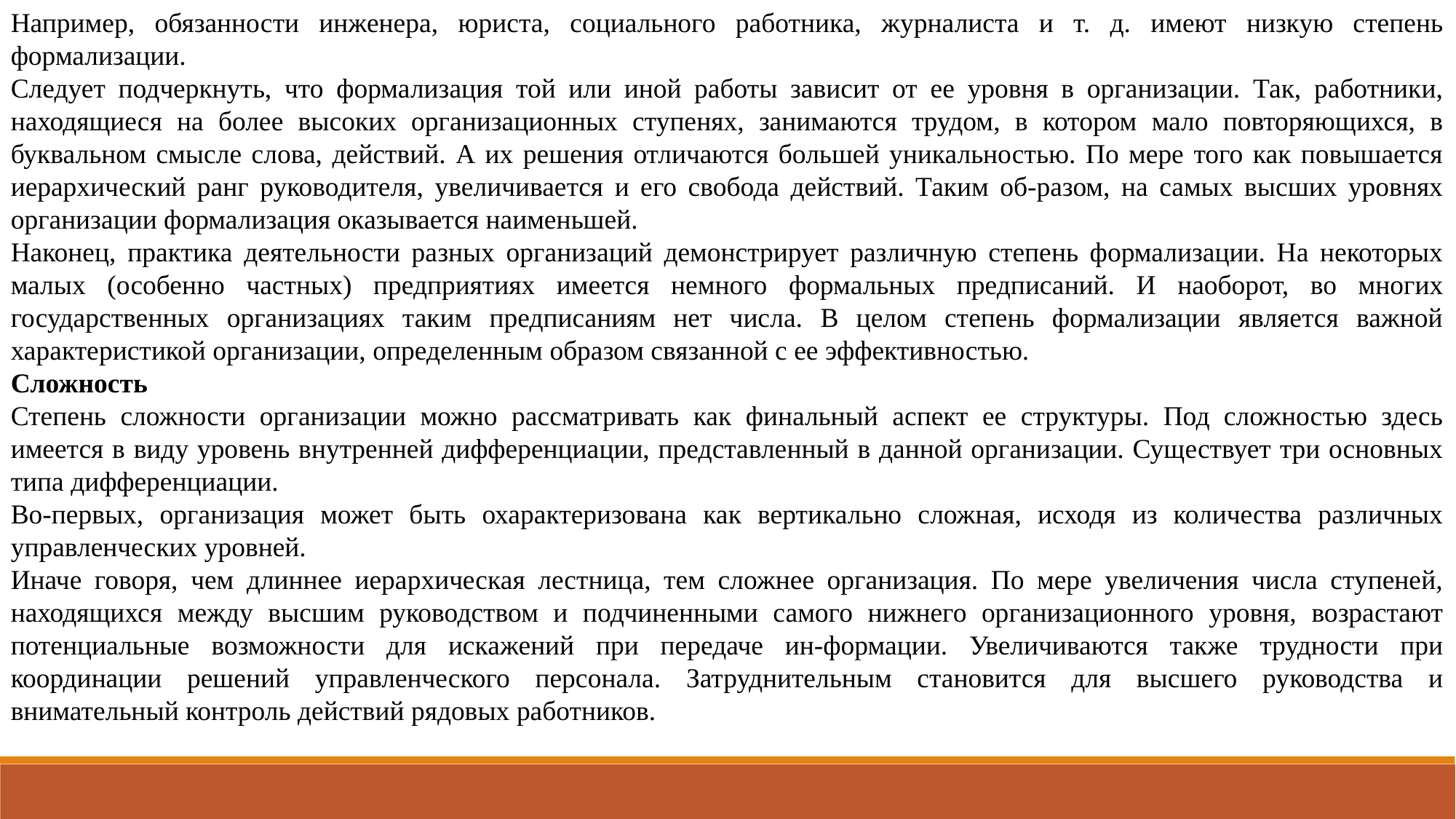

Например, обязанности инженера, юриста, социального работника, журналиста и т. д. имеют низкую степень формализации.
Следует подчеркнуть, что формализация той или иной работы зависит от ее уровня в организации. Так, работники, находящиеся на более высоких организационных ступенях, занимаются трудом, в котором мало повторяющихся, в буквальном смысле слова, действий. А их решения отличаются большей уникальностью. По мере того как повышается иерархический ранг руководителя, увеличивается и его свобода действий. Таким об-разом, на самых высших уровнях организации формализация оказывается наименьшей.
Наконец, практика деятельности разных организаций демонстрирует различную степень формализации. На некоторых малых (особенно частных) предприятиях имеется немного формальных предписаний. И наоборот, во многих государственных организациях таким предписаниям нет числа. В целом степень формализации является важной характеристикой организации, определенным образом связанной с ее эффективностью.
Сложность
Степень сложности организации можно рассматривать как финальный аспект ее структуры. Под сложностью здесь имеется в виду уровень внутренней дифференциации, представленный в данной организации. Существует три основных типа дифференциации.
Во-первых, организация может быть охарактеризована как вертикально сложная, исходя из количества различных управленческих уровней.
Иначе говоря, чем длиннее иерархическая лестница, тем сложнее организация. По мере увеличения числа ступеней, находящихся между высшим руководством и подчиненными самого нижнего организационного уровня, возрастают потенциальные возможности для искажений при передаче ин-формации. Увеличиваются также трудности при координации решений управленческого персонала. Затруднительным становится для высшего руководства и внимательный контроль действий рядовых работников.